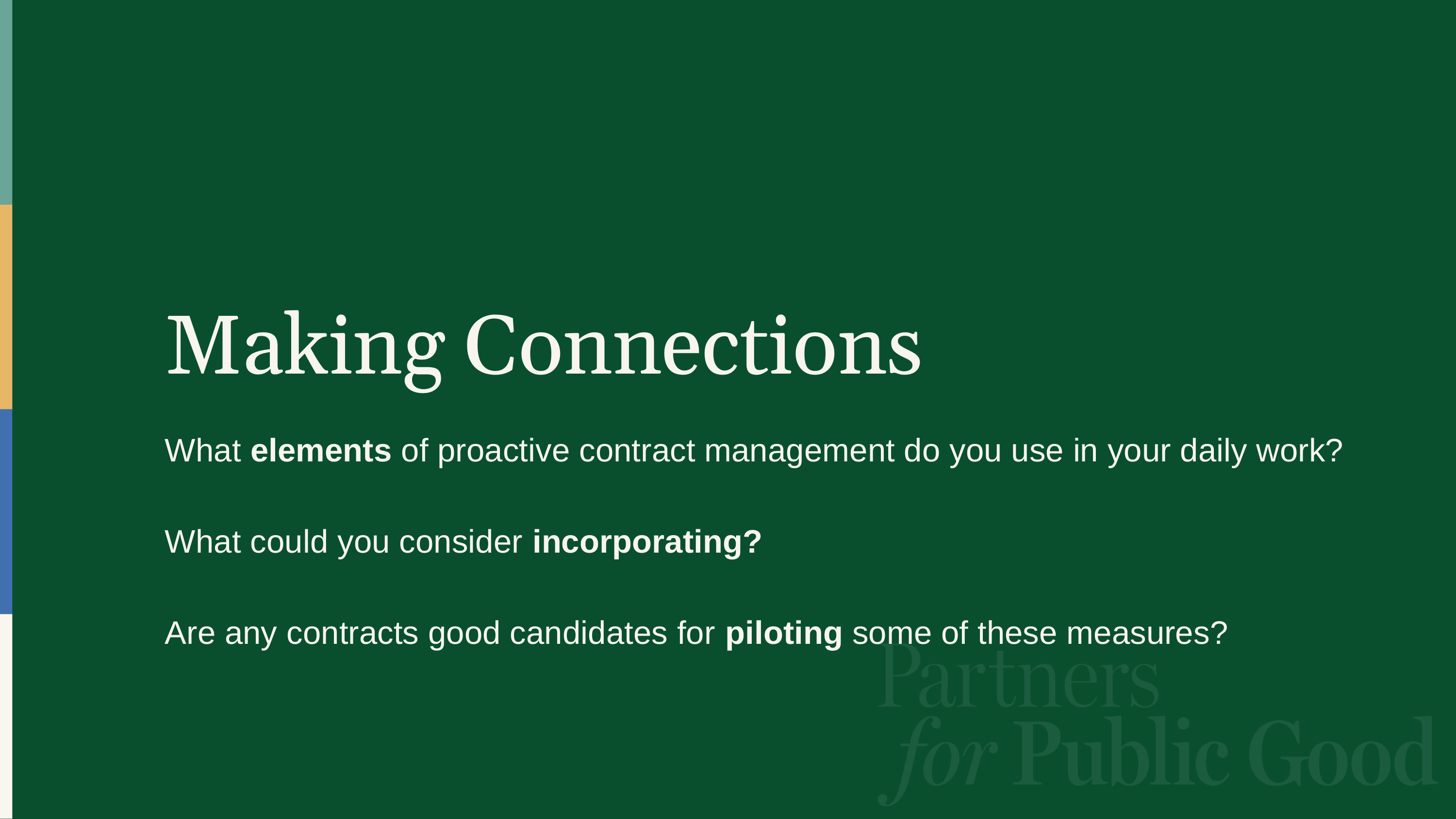

# Making Connections
What elements of proactive contract management do you use in your daily work?

What could you consider incorporating?

Are any contracts good candidates for piloting some of these measures?